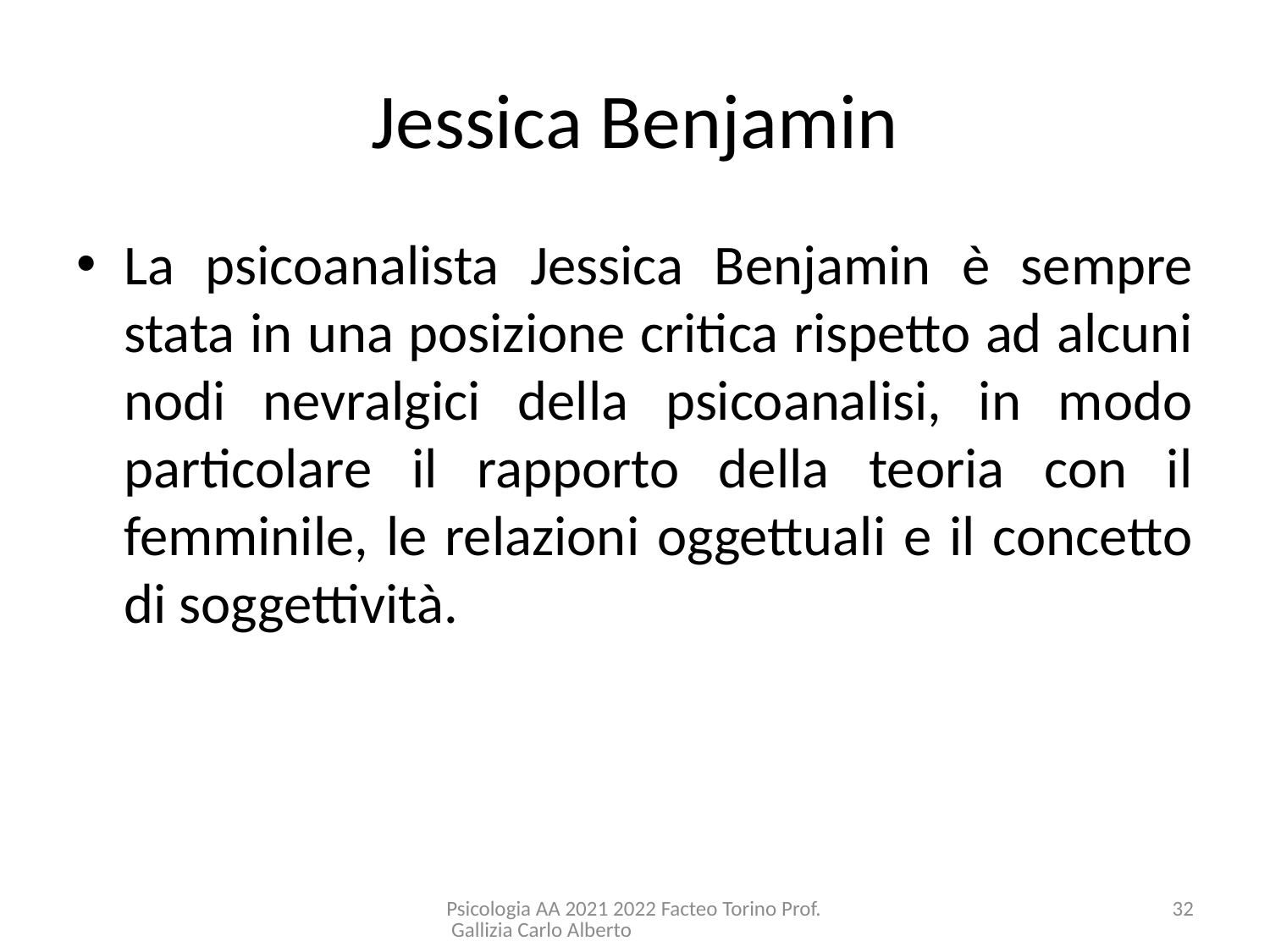

# Jessica Benjamin
La psicoanalista Jessica Benjamin è sempre stata in una posizione critica rispetto ad alcuni nodi nevralgici della psicoanalisi, in modo particolare il rapporto della teoria con il femminile, le relazioni oggettuali e il concetto di soggettività.
Psicologia AA 2021 2022 Facteo Torino Prof. Gallizia Carlo Alberto
32